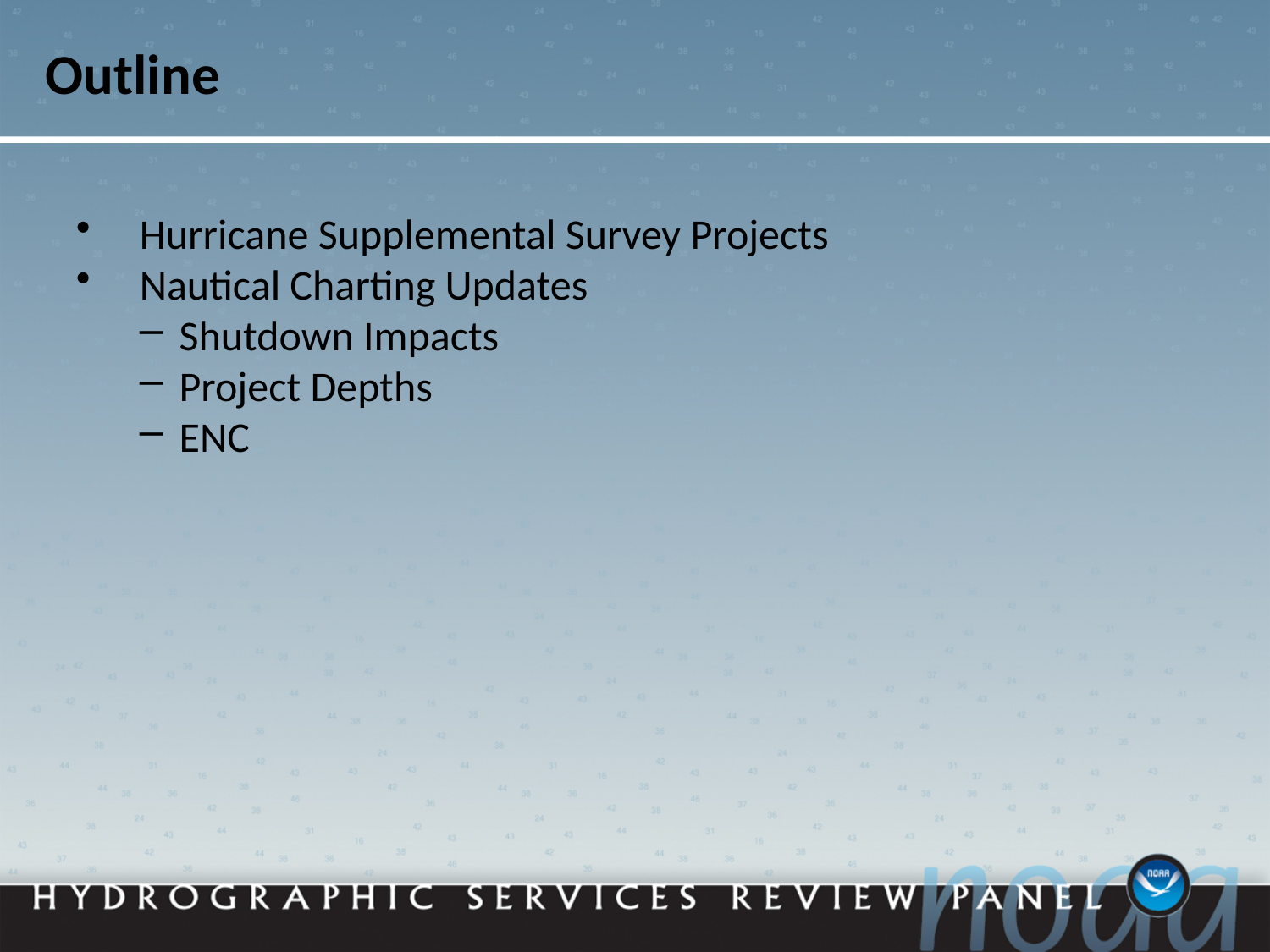

Outline

Hurricane Supplemental Survey Projects
Nautical Charting Updates
Shutdown Impacts
Project Depths
ENC